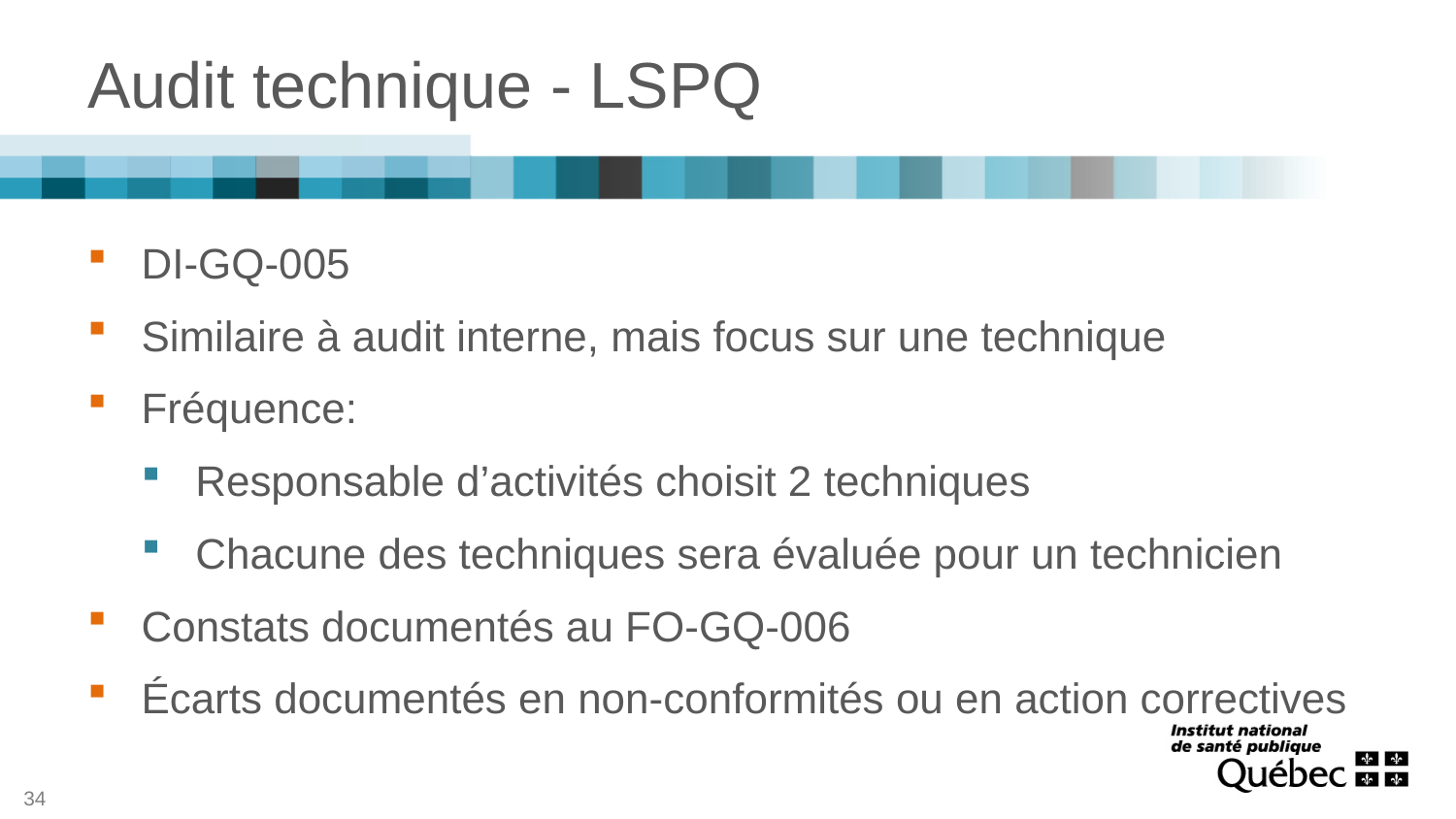

# Audit technique - LSPQ
DI-GQ-005
Similaire à audit interne, mais focus sur une technique
Fréquence:
Responsable d’activités choisit 2 techniques
Chacune des techniques sera évaluée pour un technicien
Constats documentés au FO-GQ-006
Écarts documentés en non-conformités ou en action correctives
34